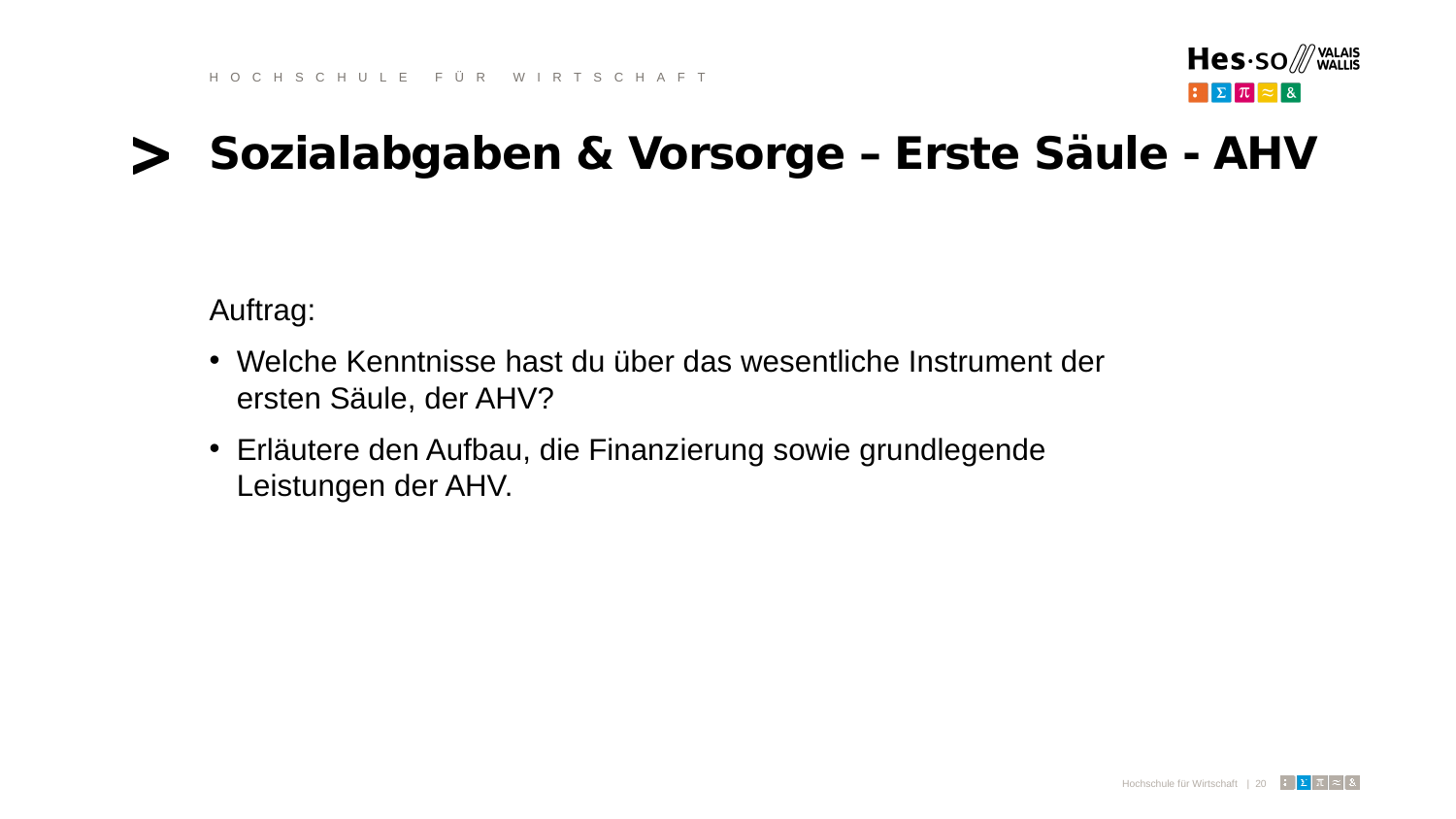

HOCHSCHULE FÜR WIRTSCHAFT
# Sozialabgaben & Vorsorge – Erste Säule - AHV
Auftrag:
Welche Kenntnisse hast du über das wesentliche Instrument der ersten Säule, der AHV?
Erläutere den Aufbau, die Finanzierung sowie grundlegende Leistungen der AHV.